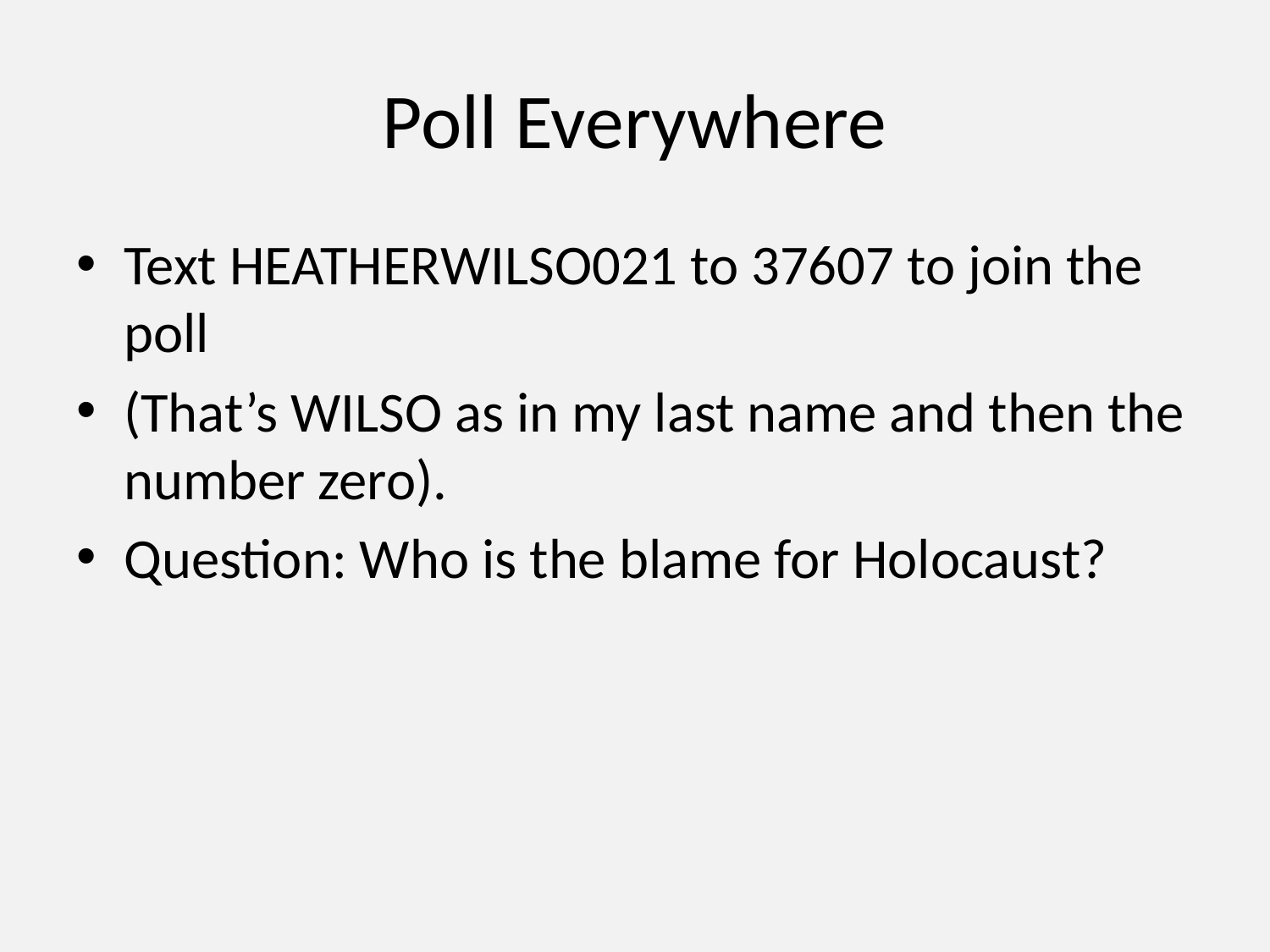

# Poll Everywhere
Text HEATHERWILSO021 to 37607 to join the poll
(That’s WILSO as in my last name and then the number zero).
Question: Who is the blame for Holocaust?